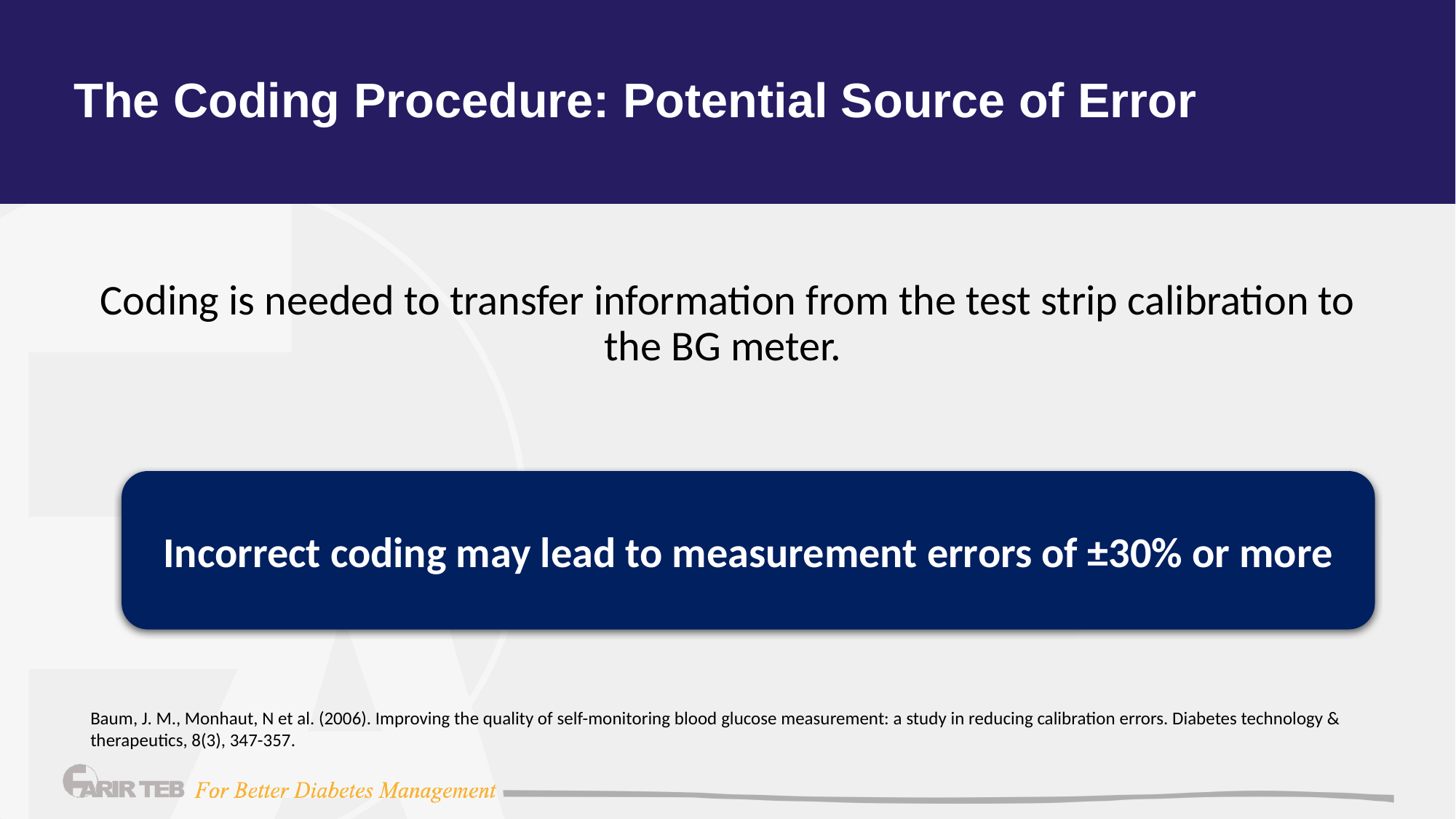

# The Coding Procedure: Potential Source of Error
Coding is needed to transfer information from the test strip calibration to the BG meter.

Incorrect coding may lead to measurement errors of ±30% or more

Baum, J. M., Monhaut, N et al. (2006). Improving the quality of self-monitoring blood glucose measurement: a study in reducing calibration errors. Diabetes technology & therapeutics, 8(3), 347-357.